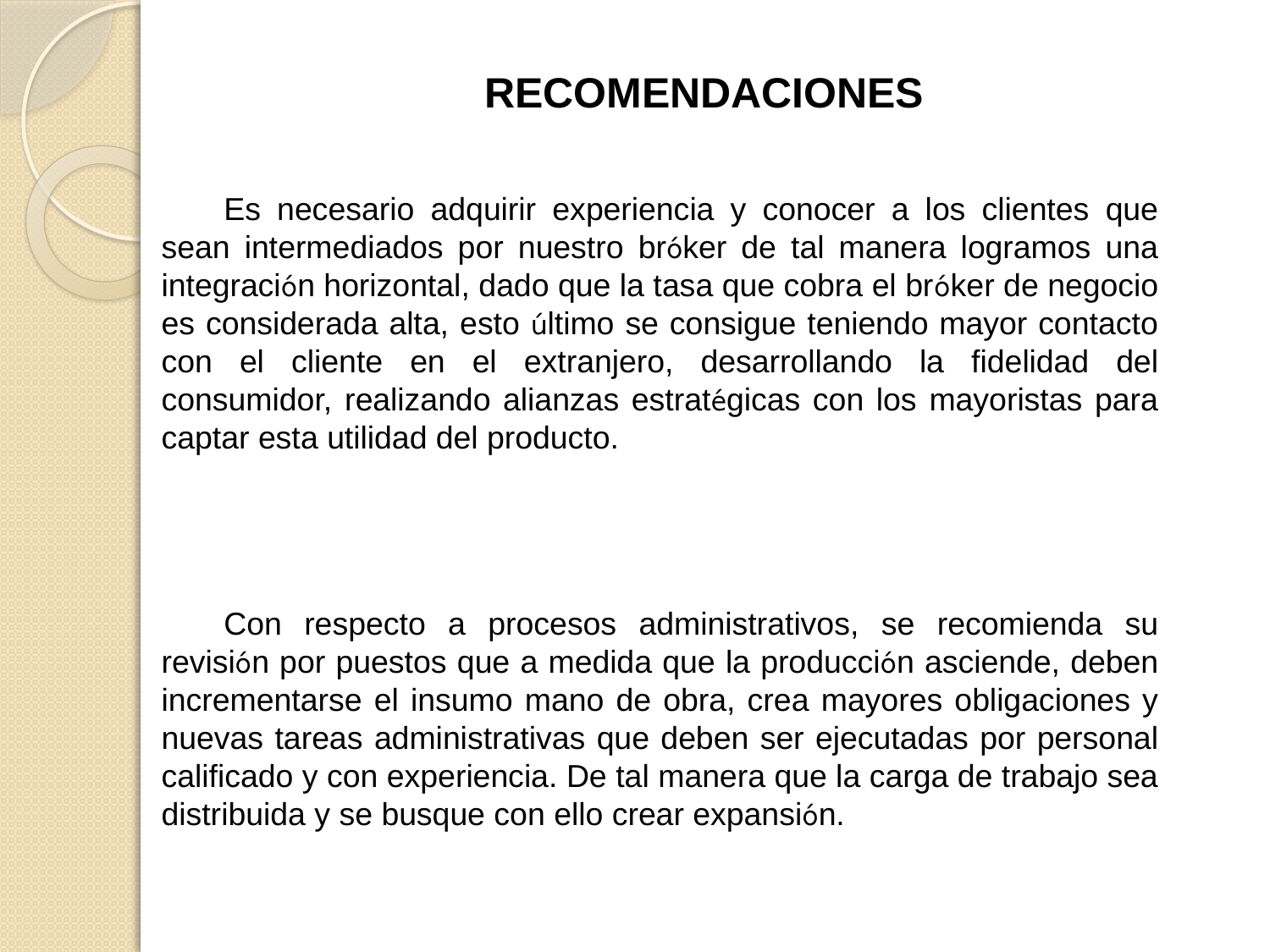

RECOMENDACIONES
Es necesario adquirir experiencia y conocer a los clientes que sean intermediados por nuestro bróker de tal manera logramos una integración horizontal, dado que la tasa que cobra el bróker de negocio es considerada alta, esto último se consigue teniendo mayor contacto con el cliente en el extranjero, desarrollando la fidelidad del consumidor, realizando alianzas estratégicas con los mayoristas para captar esta utilidad del producto.

Con respecto a procesos administrativos, se recomienda su revisión por puestos que a medida que la producción asciende, deben incrementarse el insumo mano de obra, crea mayores obligaciones y nuevas tareas administrativas que deben ser ejecutadas por personal calificado y con experiencia. De tal manera que la carga de trabajo sea distribuida y se busque con ello crear expansión.